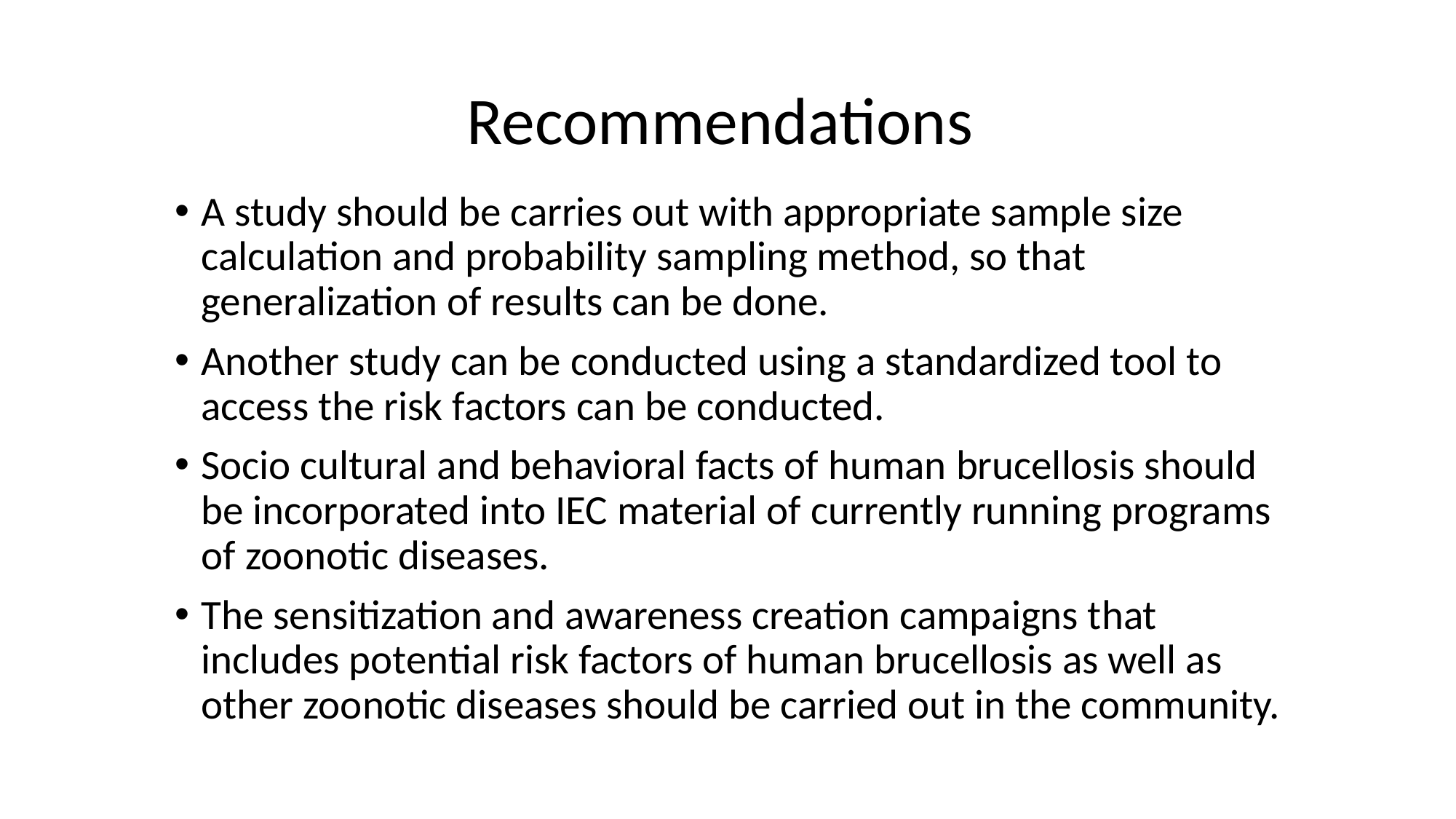

# Recommendations
A study should be carries out with appropriate sample size calculation and probability sampling method, so that generalization of results can be done.
Another study can be conducted using a standardized tool to access the risk factors can be conducted.
Socio cultural and behavioral facts of human brucellosis should be incorporated into IEC material of currently running programs of zoonotic diseases.
The sensitization and awareness creation campaigns that includes potential risk factors of human brucellosis as well as other zoonotic diseases should be carried out in the community.